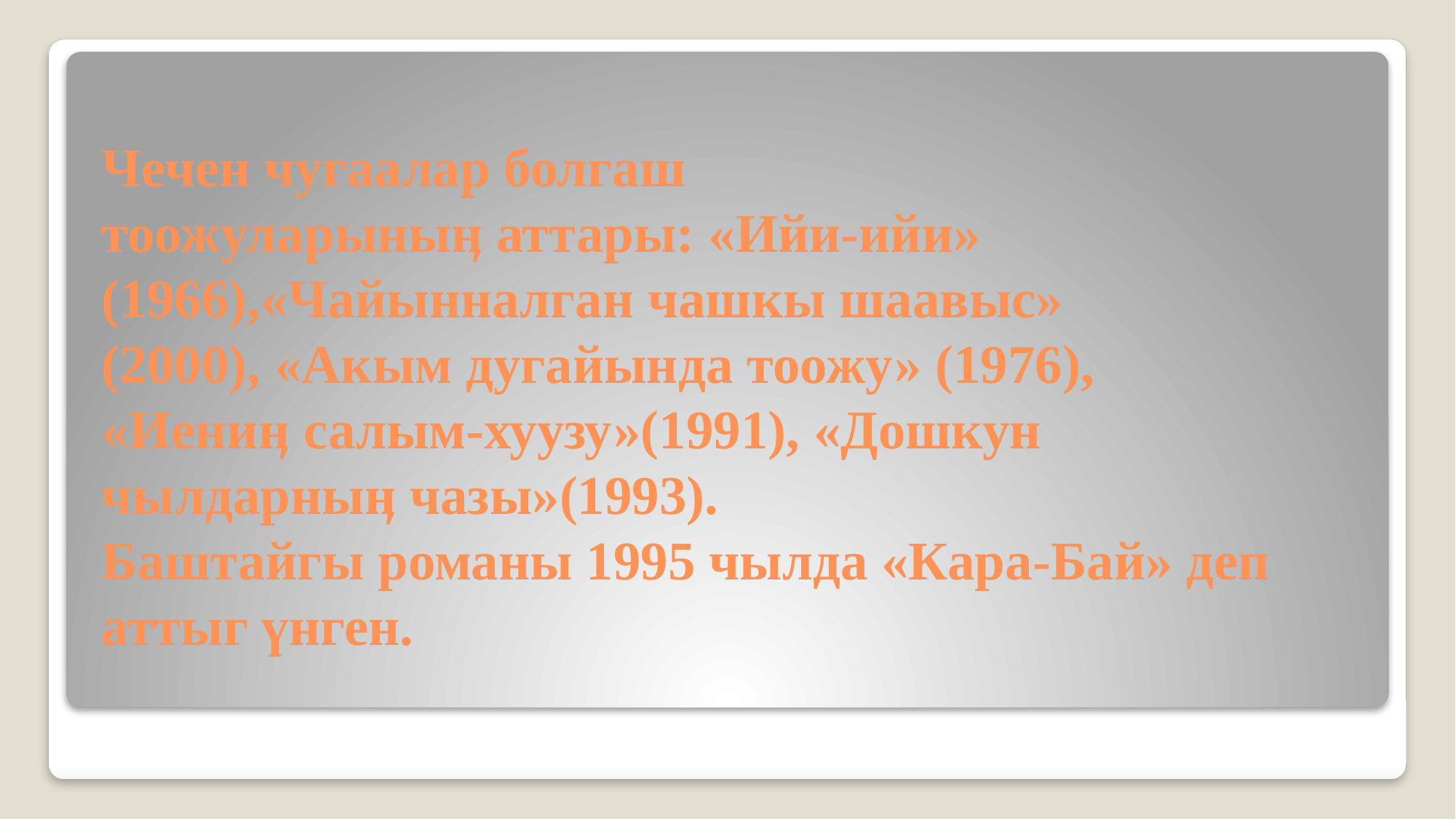

# Чечен чугаалар болгаш тоожуларыныӊ аттары: «Ийи-ийи» (1966),«Чайынналган чашкы шаавыс» (2000), «Акым дугайында тоожу» (1976), «Иениӊ салым-хуузу»(1991), «Дошкун чылдарныӊ чазы»(1993). Баштайгы романы 1995 чылда «Кара-Бай» деп аттыг үнген.